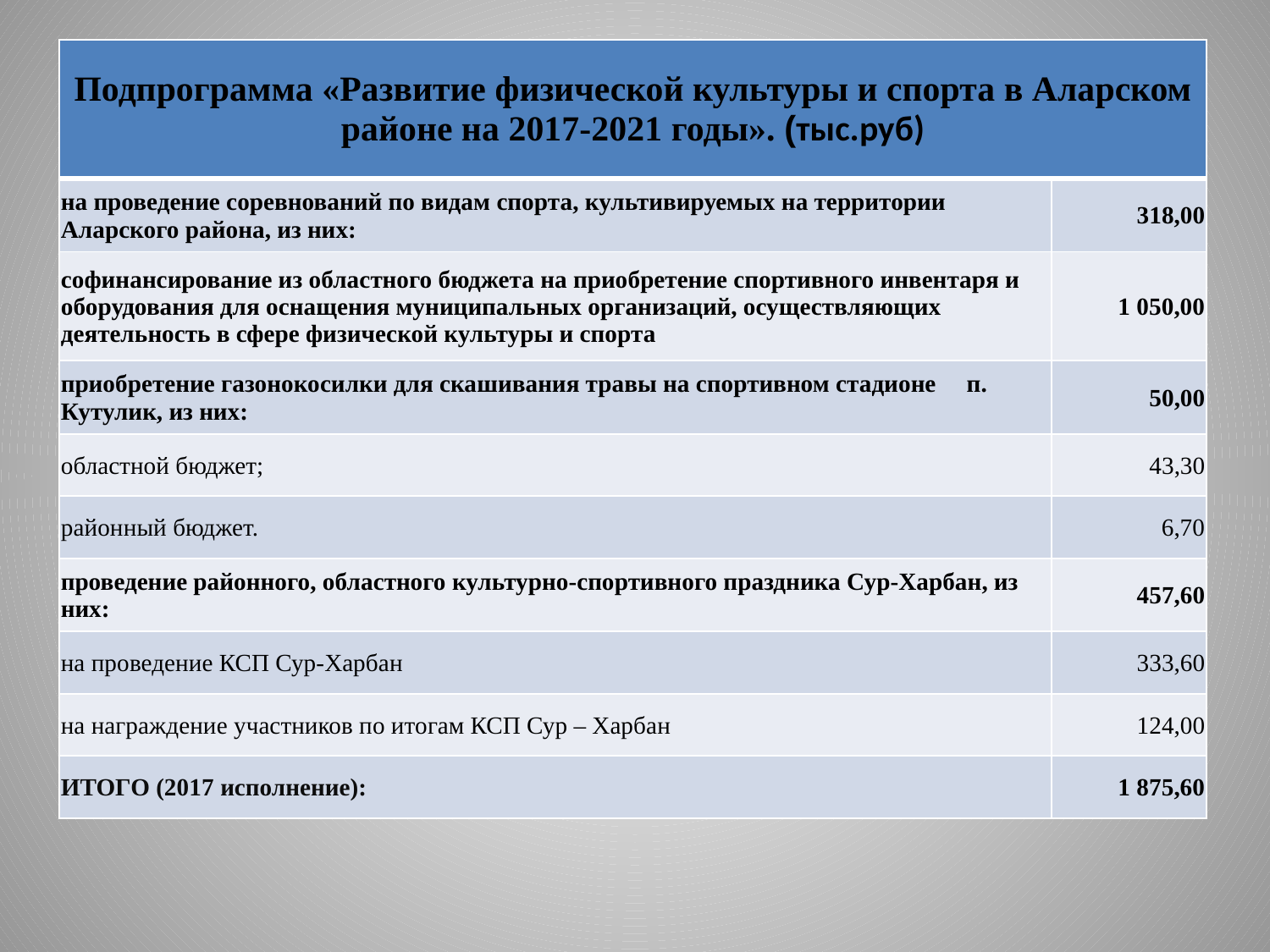

#
| Подпрограмма «Развитие физической культуры и спорта в Аларском районе на 2017-2021 годы». (тыс.руб) |  |
| --- | --- |
| на проведение соревнований по видам спорта, культивируемых на территории Аларского района, из них: | 318,00 |
| софинансирование из областного бюджета на приобретение спортивного инвентаря и оборудования для оснащения муниципальных организаций, осуществляющих деятельность в сфере физической культуры и спорта | 1 050,00 |
| приобретение газонокосилки для скашивания травы на спортивном стадионе п. Кутулик, из них: | 50,00 |
| областной бюджет; | 43,30 |
| районный бюджет. | 6,70 |
| проведение районного, областного культурно-спортивного праздника Сур-Харбан, из них: | 457,60 |
| на проведение КСП Сур-Харбан | 333,60 |
| на награждение участников по итогам КСП Сур – Харбан | 124,00 |
| ИТОГО (2017 исполнение): | 1 875,60 |